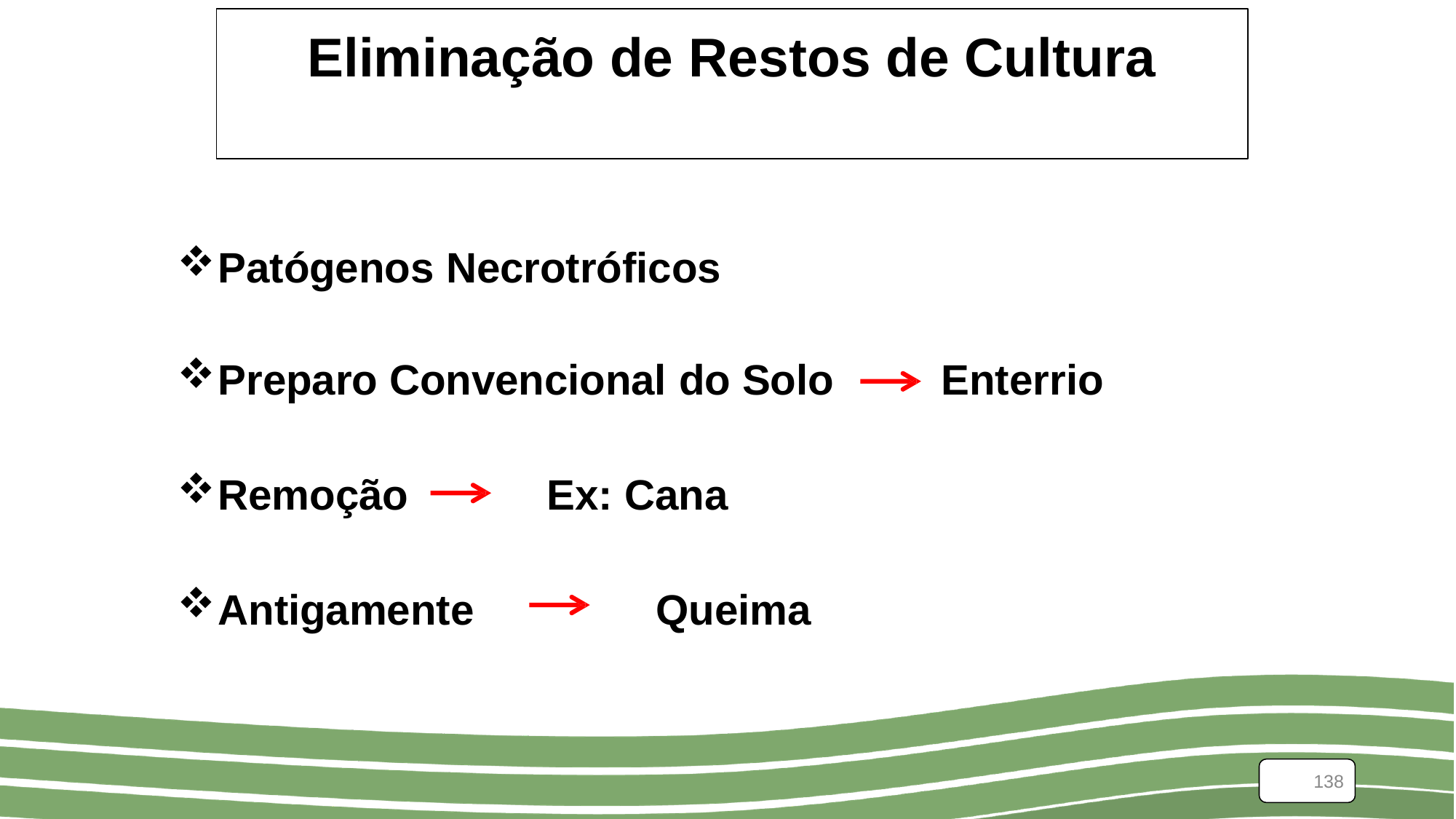

# Eliminação de Restos de Cultura
Patógenos Necrotróficos
Preparo Convencional do Solo

Remoção	Ex: Cana

Antigamente	Queima
Enterrio

138